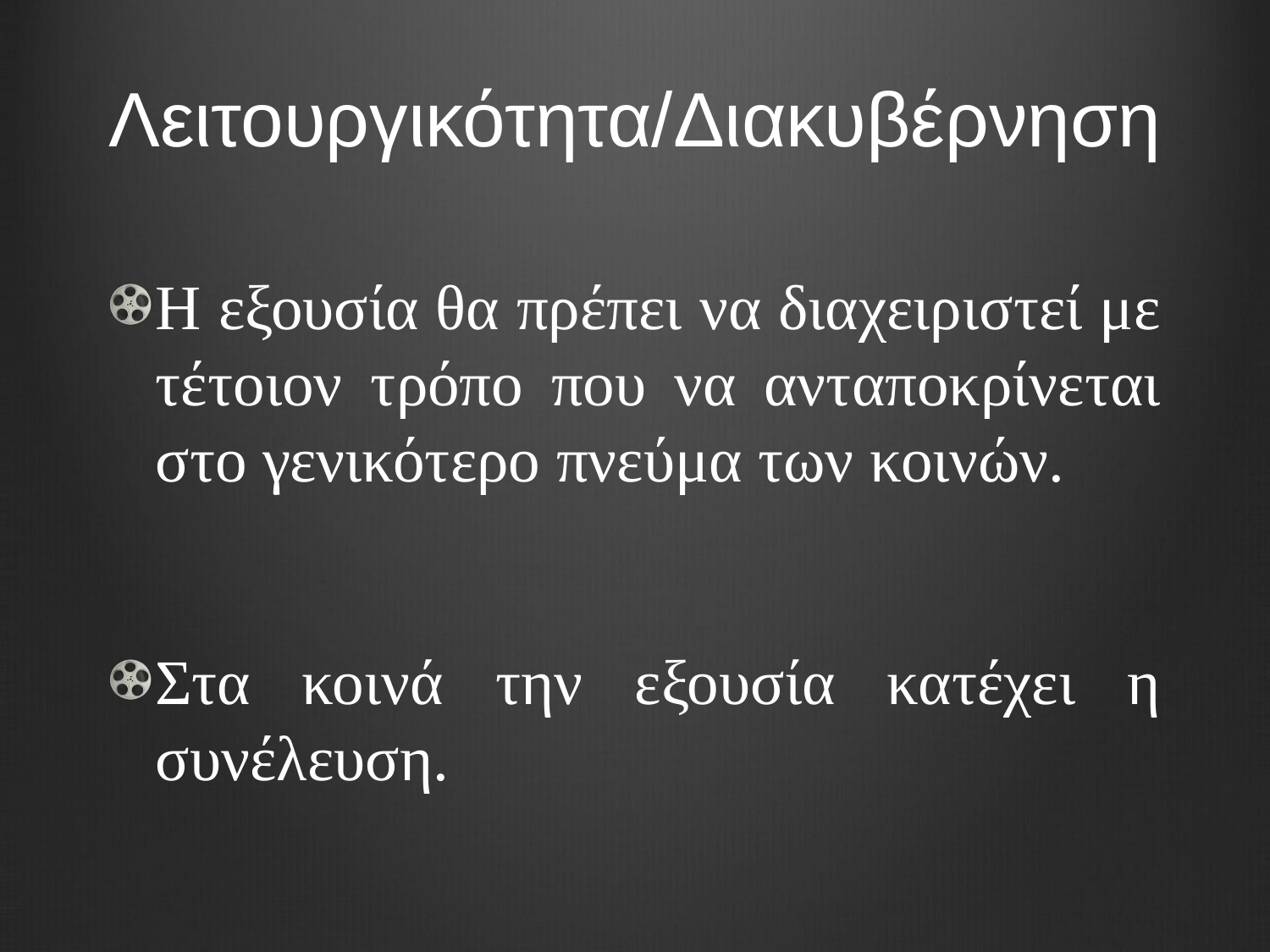

# Λειτουργικότητα/Διακυβέρνηση
Η εξουσία θα πρέπει να διαχειριστεί με τέτοιον τρόπο που να ανταποκρίνεται στο γενικότερο πνεύμα των κοινών.

Στα κοινά την εξουσία κατέχει η συνέλευση.